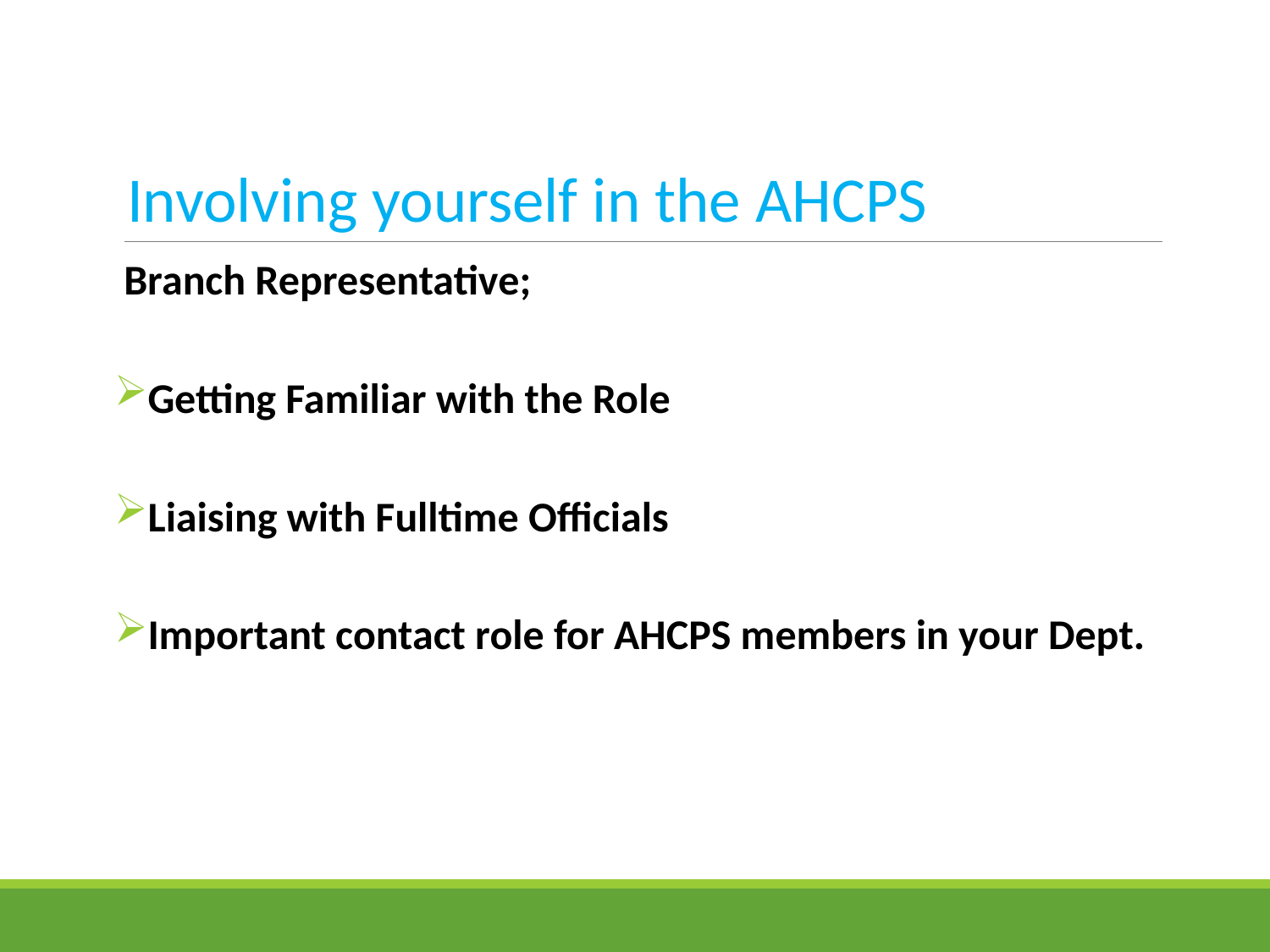

# Involving yourself in the AHCPS
Branch Representative;

Getting Familiar with the Role

Liaising with Fulltime Officials

Important contact role for AHCPS members in your Dept.